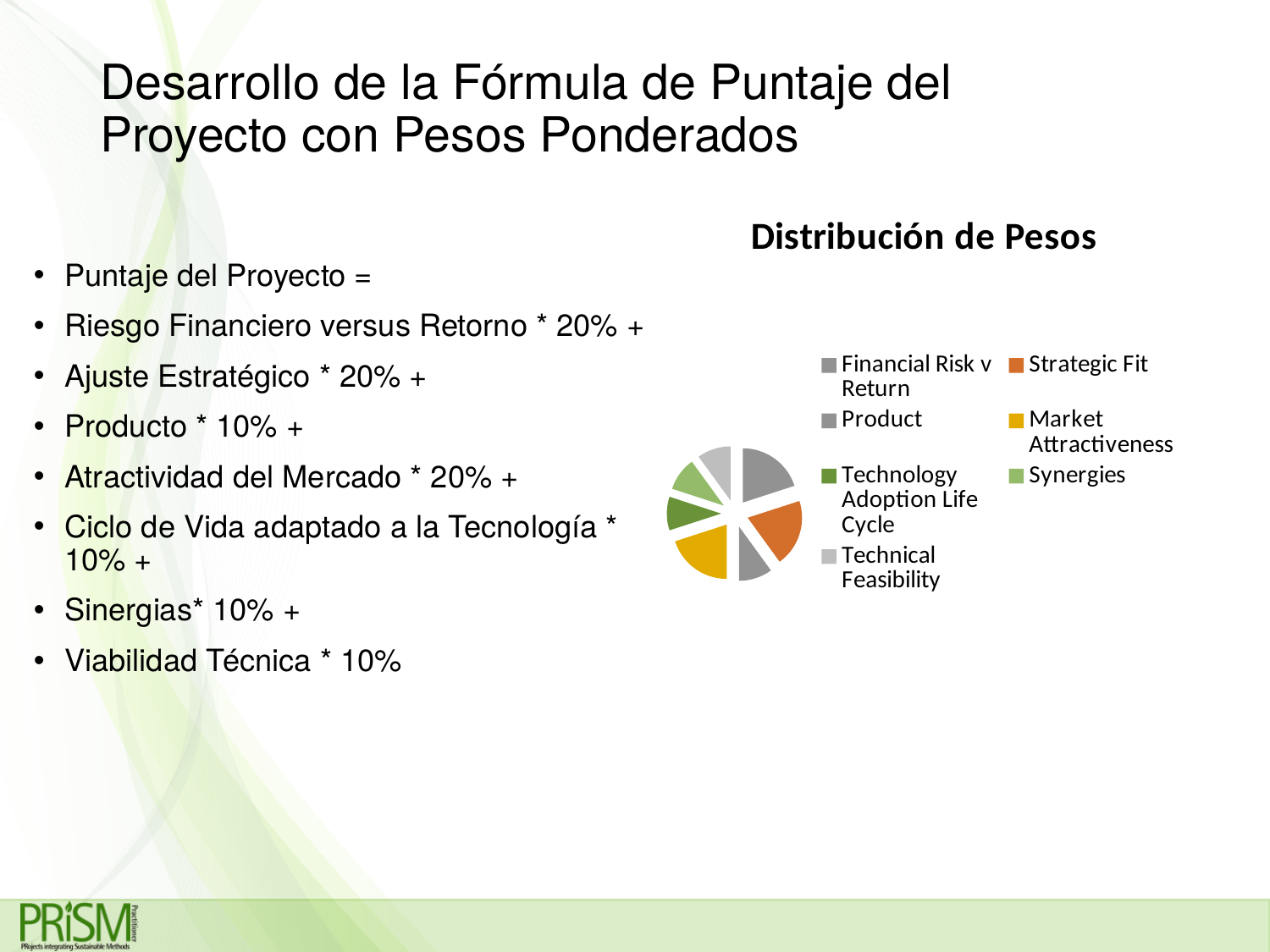

# Desarrollo de la Fórmula de Puntaje del Proyecto con Pesos Ponderados

### Chart: Distribución de Pesos

| Category | Weight |
|---|---|
| Financial Risk v Return | 0.2 |
| Strategic Fit | 0.2 |
| Product | 0.1 |
| Market  Attractiveness | 0.2 |
| Technology Adoption Life Cycle | 0.1 |
| Synergies | 0.1 |
| Technical Feasibility | 0.1 |
Puntaje del Proyecto =
Riesgo Financiero versus Retorno * 20% +
Ajuste Estratégico * 20% +
Producto * 10% +
Atractividad del Mercado * 20% +
Ciclo de Vida adaptado a la Tecnología * 10% +
Sinergias* 10% +
Viabilidad Técnica * 10%